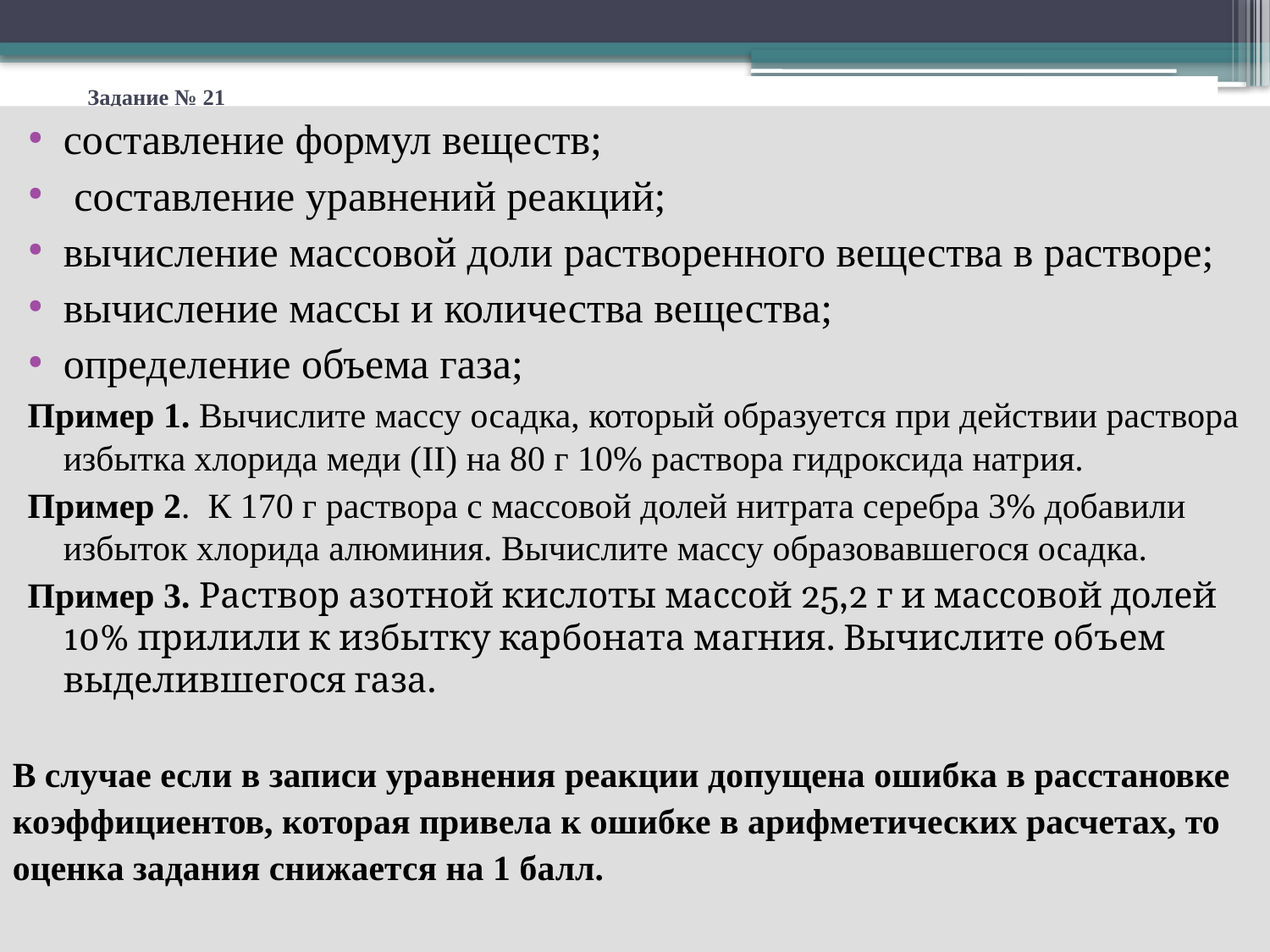

# Задание № 21
составление формул веществ;
 составление уравнений реакций;
вычисление массовой доли растворенного вещества в растворе;
вычисление массы и количества вещества;
определение объема газа;
Пример 1. Вычислите массу осадка, который образуется при действии раствора избытка хлорида меди (II) на 80 г 10% раствора гидроксида натрия.
Пример 2.  К 170 г раствора с массовой долей нитрата серебра 3% добавили избыток хлорида алюминия. Вычислите массу образовавшегося осадка.
Пример 3. Раствор азотной кислоты массой 25,2 г и массовой долей 10% прилили к избытку карбоната магния. Вычислите объем выделившегося газа.

В случае если в записи уравнения реакции допущена ошибка в расстановке коэффициентов, которая привела к ошибке в арифметических расчетах, то оценка задания снижается на 1 балл.